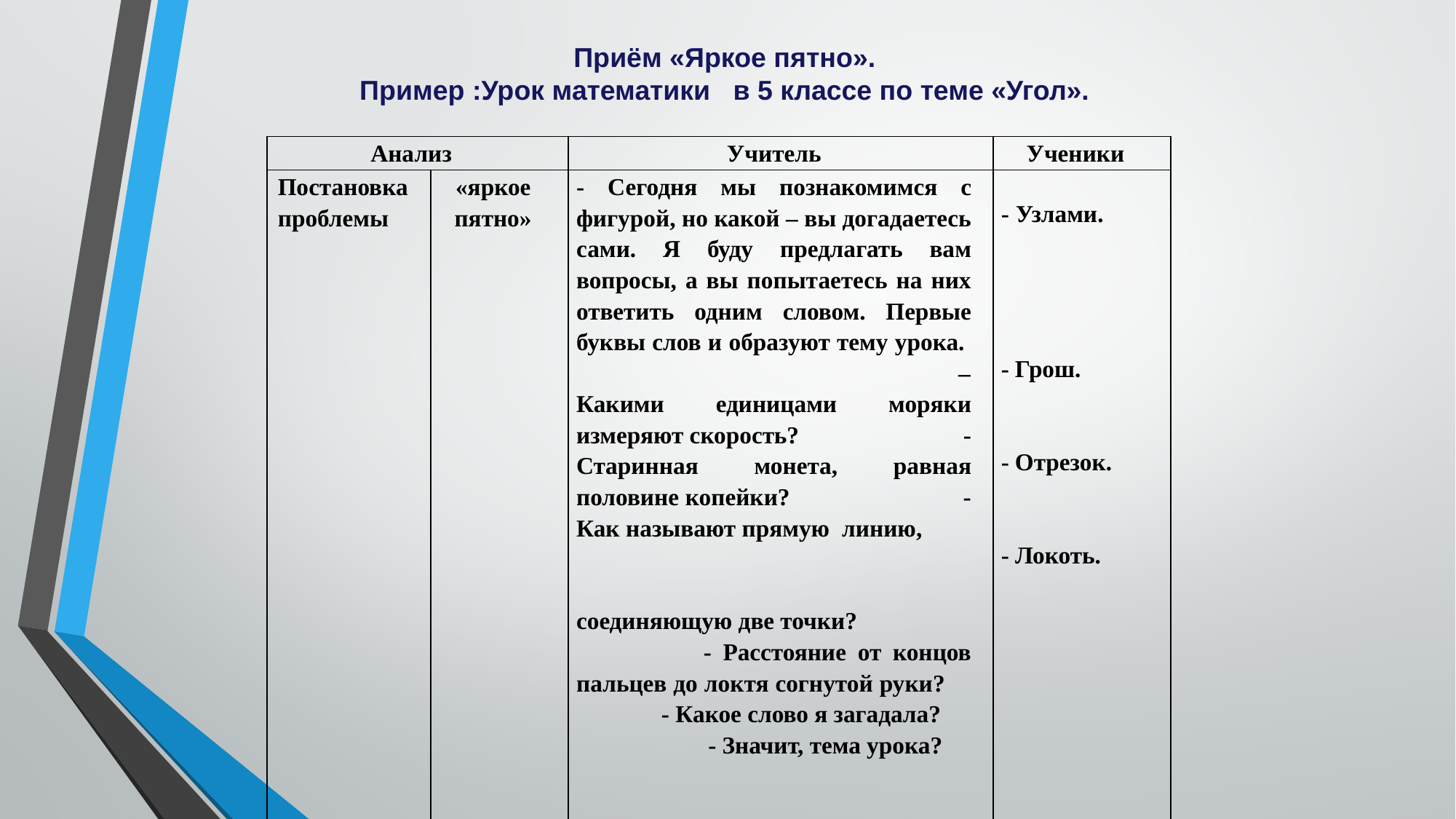

Приём «Яркое пятно».
Пример :Урок математики   в 5 классе по теме «Угол».

| Анализ |  | Учитель | Ученики |
| --- | --- | --- | --- |
| Постановка проблемы | «яркое пятно» | - Сегодня мы познакомимся с фигурой, но какой – вы догадаетесь сами. Я буду предлагать вам вопросы, а вы попытаетесь на них ответить одним словом. Первые буквы слов и образуют тему урока. – Какими единицами моряки измеряют скорость? - Старинная монета, равная половине копейки? - Как называют прямую линию, соединяющую две точки? - Расстояние от концов пальцев до локтя согнутой руки? - Какое слово я загадала? - Значит, тема урока? | - Узлами. - Грош. - Отрезок. - Локоть. - Угол. |